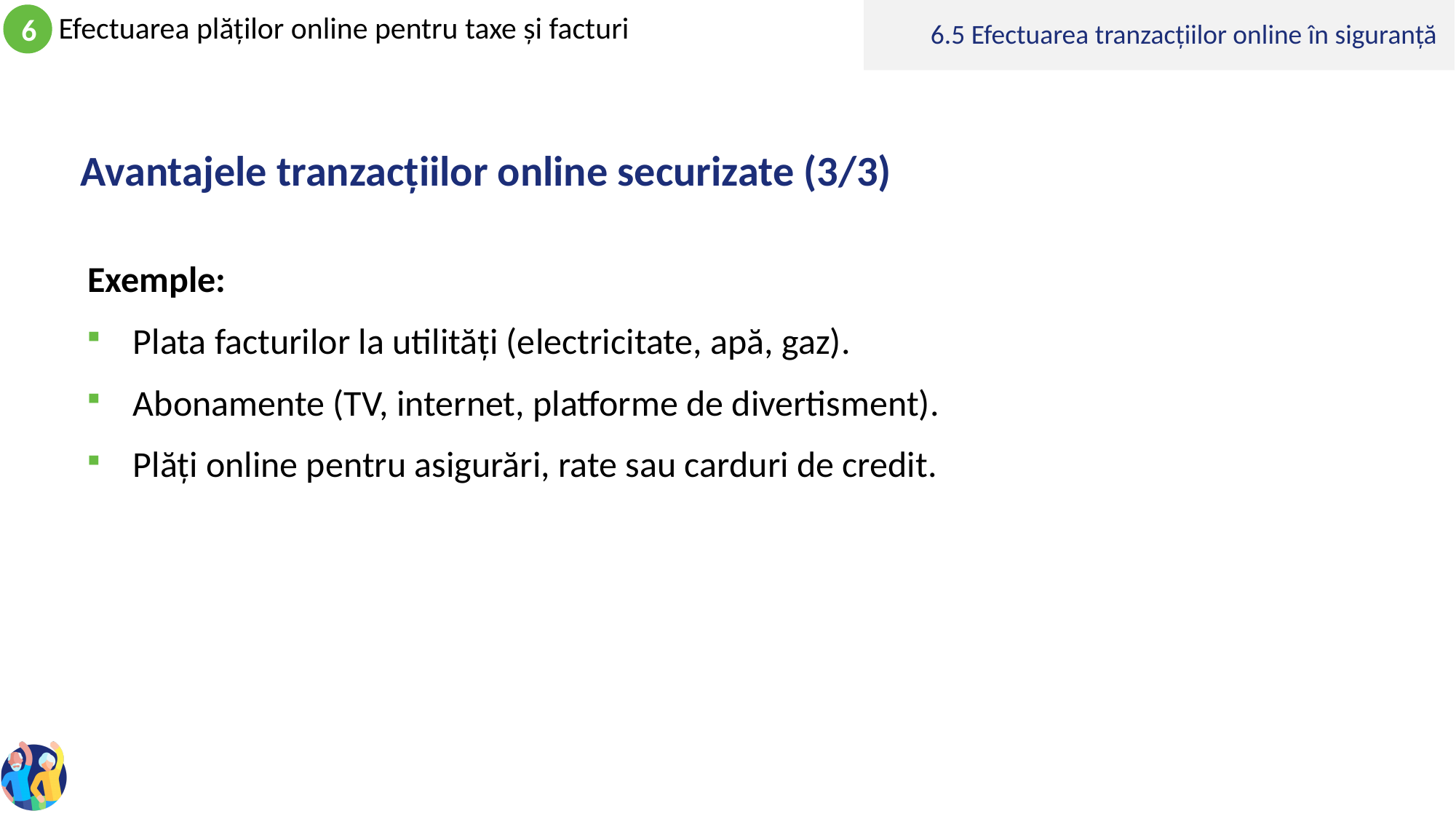

6.5 Efectuarea tranzacțiilor online în siguranță
# Avantajele tranzacțiilor online securizate (3/3)
Exemple:
Plata facturilor la utilități (electricitate, apă, gaz).
Abonamente (TV, internet, platforme de divertisment).
Plăți online pentru asigurări, rate sau carduri de credit.